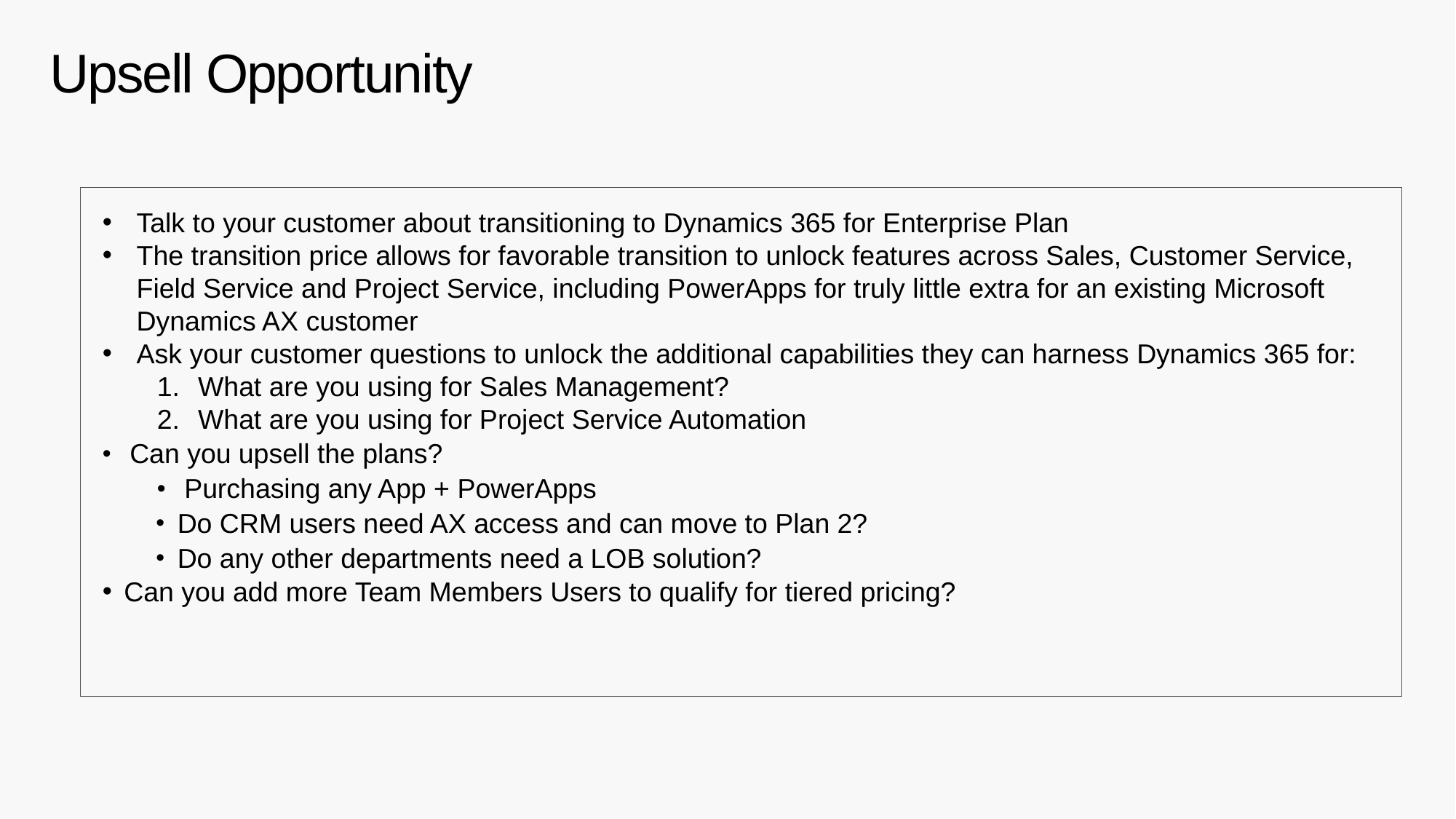

# Upsell Opportunity
Talk to your customer about transitioning to Dynamics 365 for Enterprise Plan
The transition price allows for favorable transition to unlock features across Sales, Customer Service, Field Service and Project Service, including PowerApps for truly little extra for an existing Microsoft Dynamics AX customer
Ask your customer questions to unlock the additional capabilities they can harness Dynamics 365 for:
What are you using for Sales Management?
What are you using for Project Service Automation
Can you upsell the plans?
Purchasing any App + PowerApps
Do CRM users need AX access and can move to Plan 2?
Do any other departments need a LOB solution?
Can you add more Team Members Users to qualify for tiered pricing?